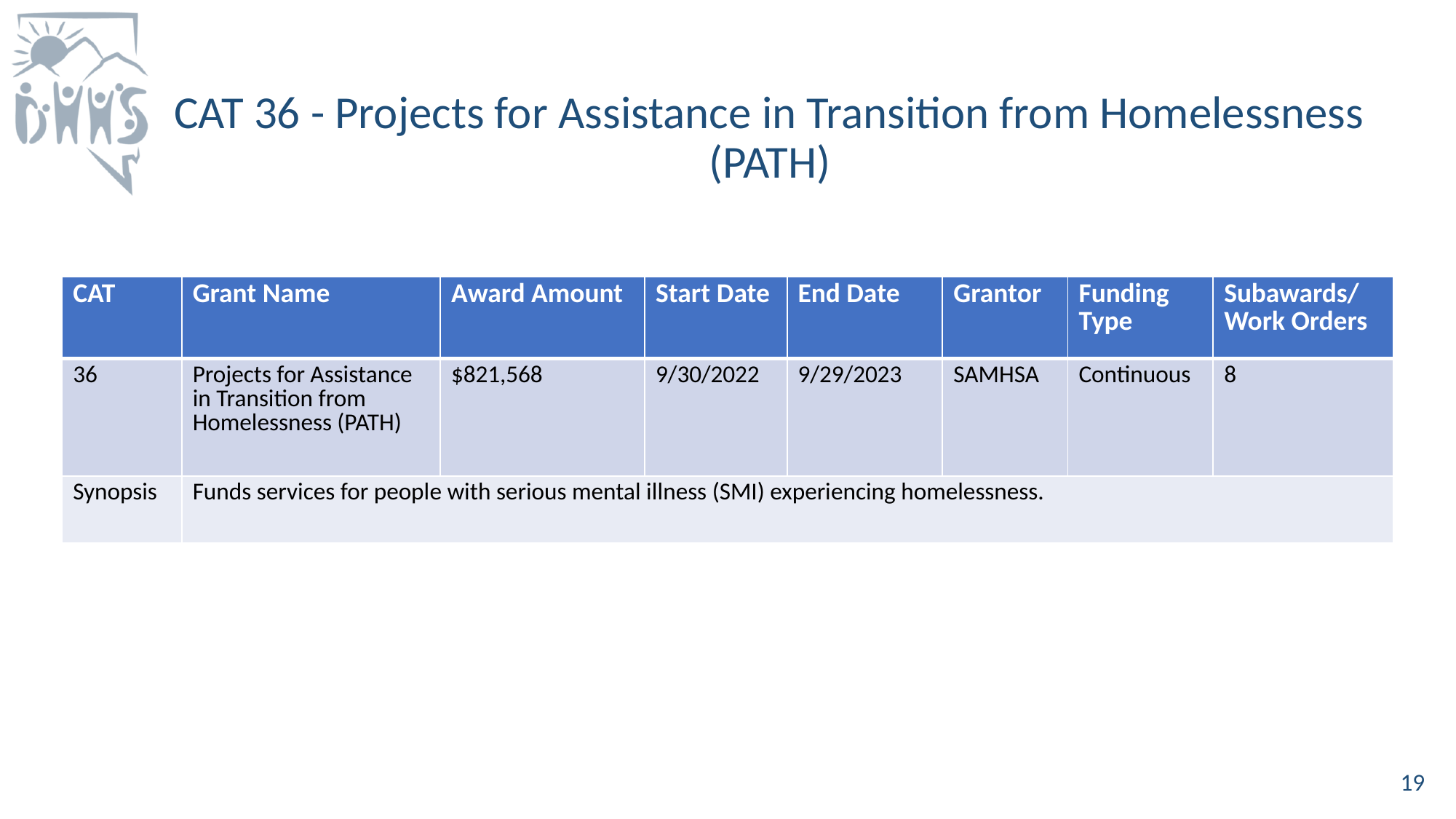

# CAT 36 - Projects for Assistance in Transition from Homelessness (PATH)

| CAT​​​​ | Grant Name​​​​ | Award Amount​​​​ | Start Date​​ | End Date​​ | Grantor​​ | Funding Type​​ | Subawards/Work Orders​​ |
| --- | --- | --- | --- | --- | --- | --- | --- |
| 36 | Projects for Assistance in Transition from Homelessness (PATH) | $821,568 | 9/30/2022​​ | 9/29/2023​ | SAMHSA​​ | ​Continuous | ​​8 |
| Synopsis​​​​ | Funds services for people with serious mental illness (SMI) experiencing homelessness. ​​​​ |  |  |  |  |  |  |

19